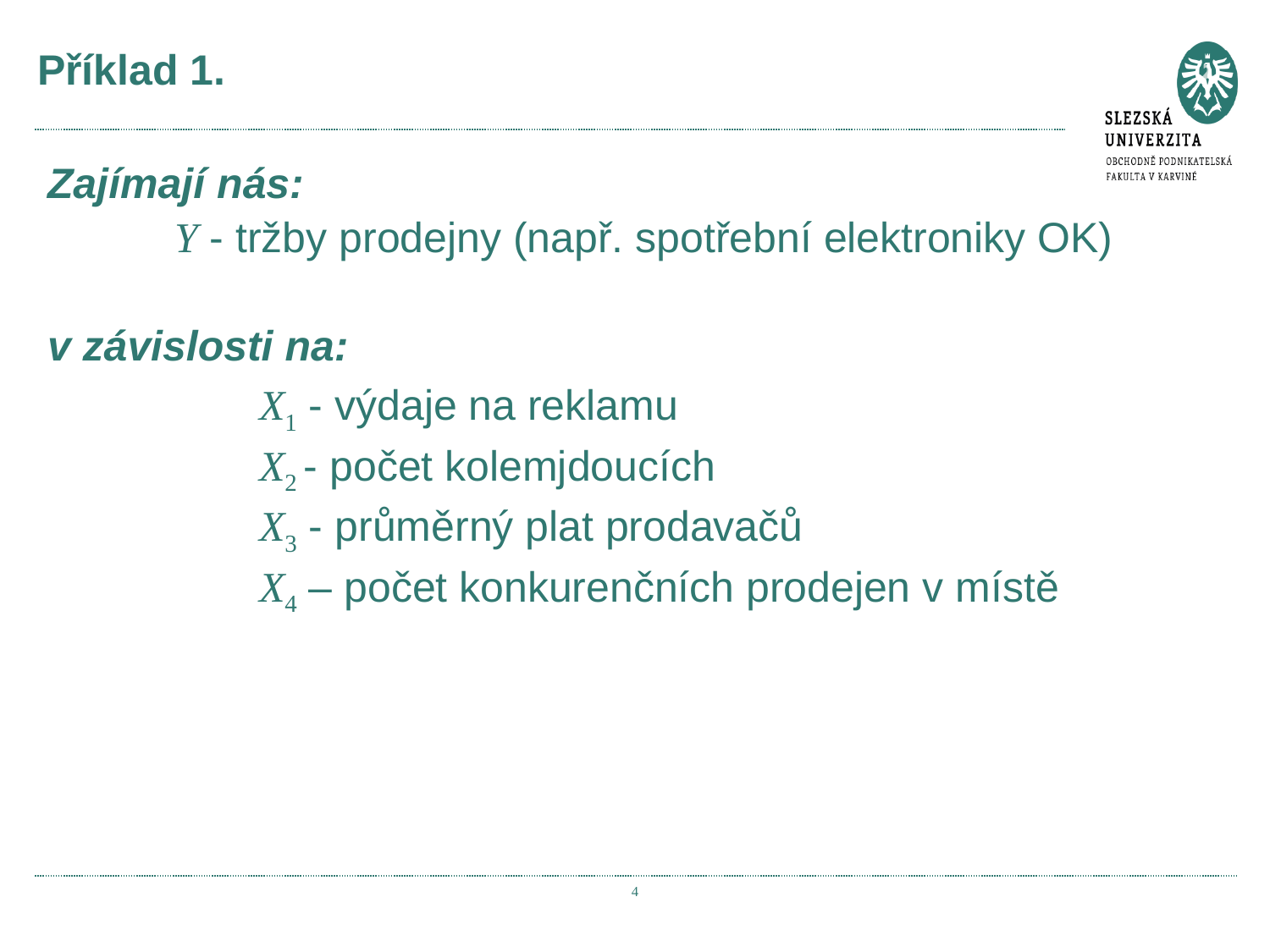

# Příklad 1.
Zajímají nás:
	Y - tržby prodejny (např. spotřební elektroniky OK)

v závislosti na:
		X1 - výdaje na reklamu
		X2 - počet kolemjdoucích
		X3 - průměrný plat prodavačů
		X4 – počet konkurenčních prodejen v místě

4